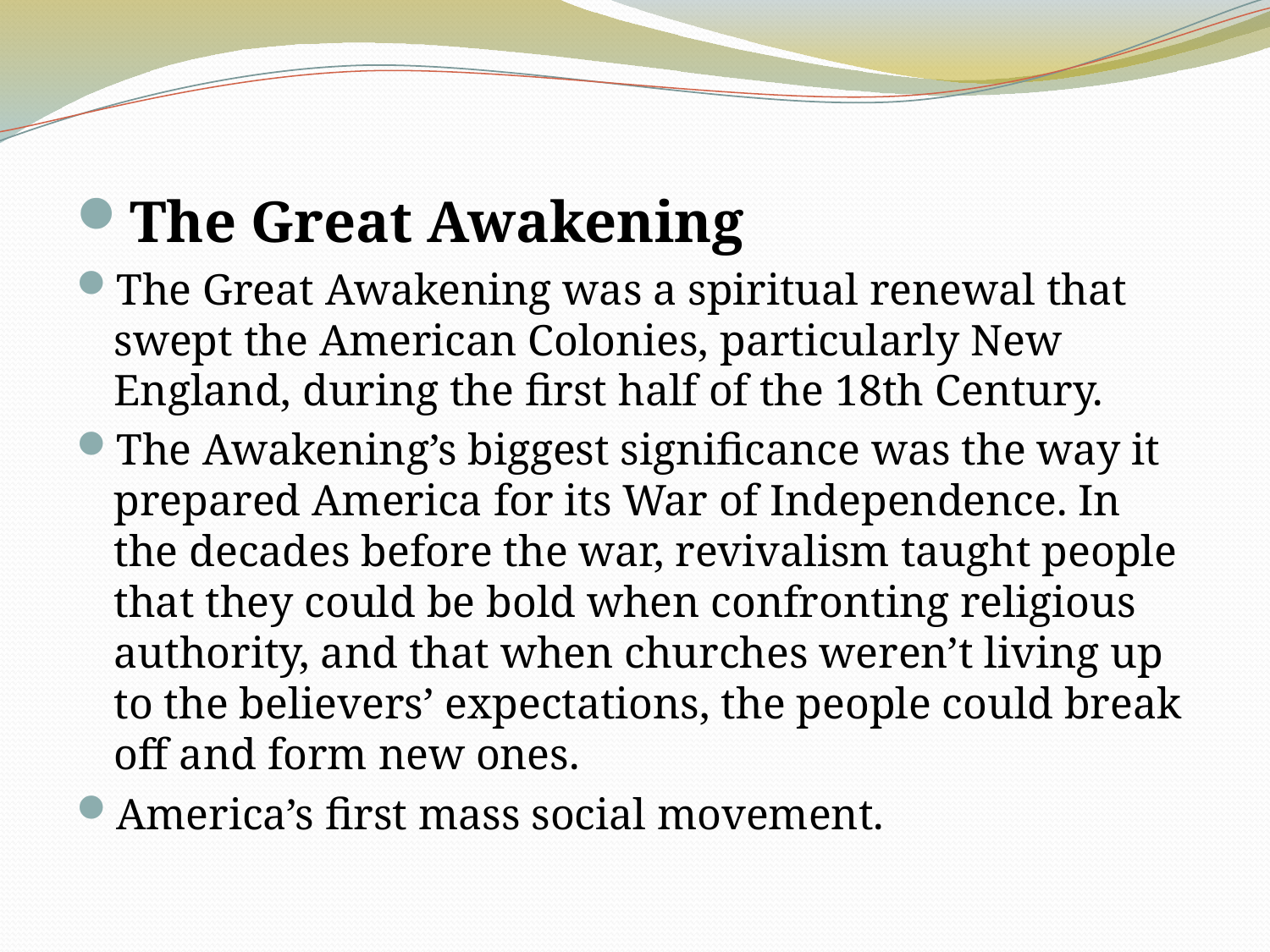

The Great Awakening
The Great Awakening was a spiritual renewal that swept the American Colonies, particularly New England, during the first half of the 18th Century.
The Awakening’s biggest significance was the way it prepared America for its War of Independence. In the decades before the war, revivalism taught people that they could be bold when confronting religious authority, and that when churches weren’t living up to the believers’ expectations, the people could break off and form new ones.
America’s first mass social movement.